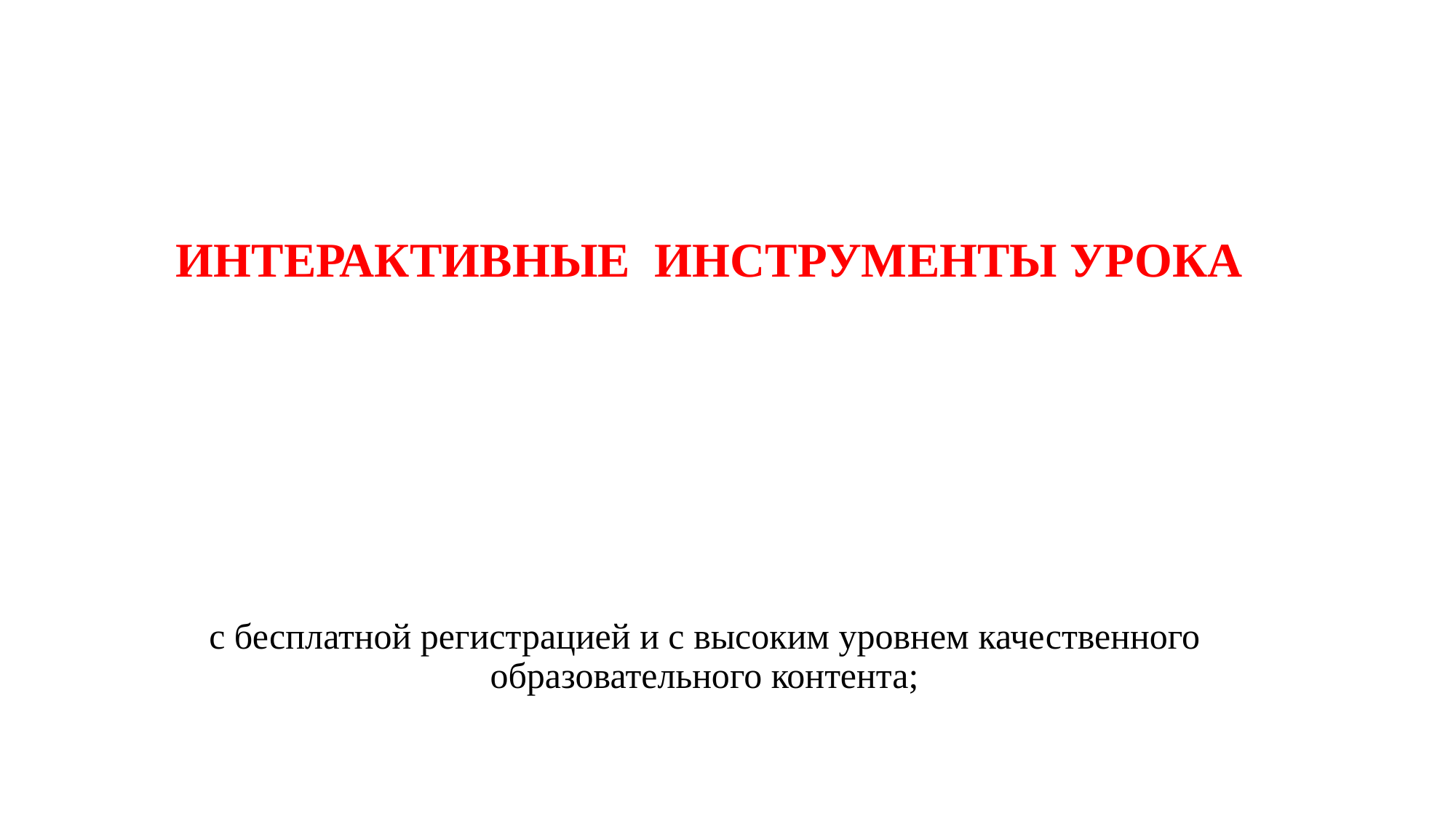

# Интерактивные  инструменты урока
с бесплатной регистрацией и с высоким уровнем качественного образовательного контента;